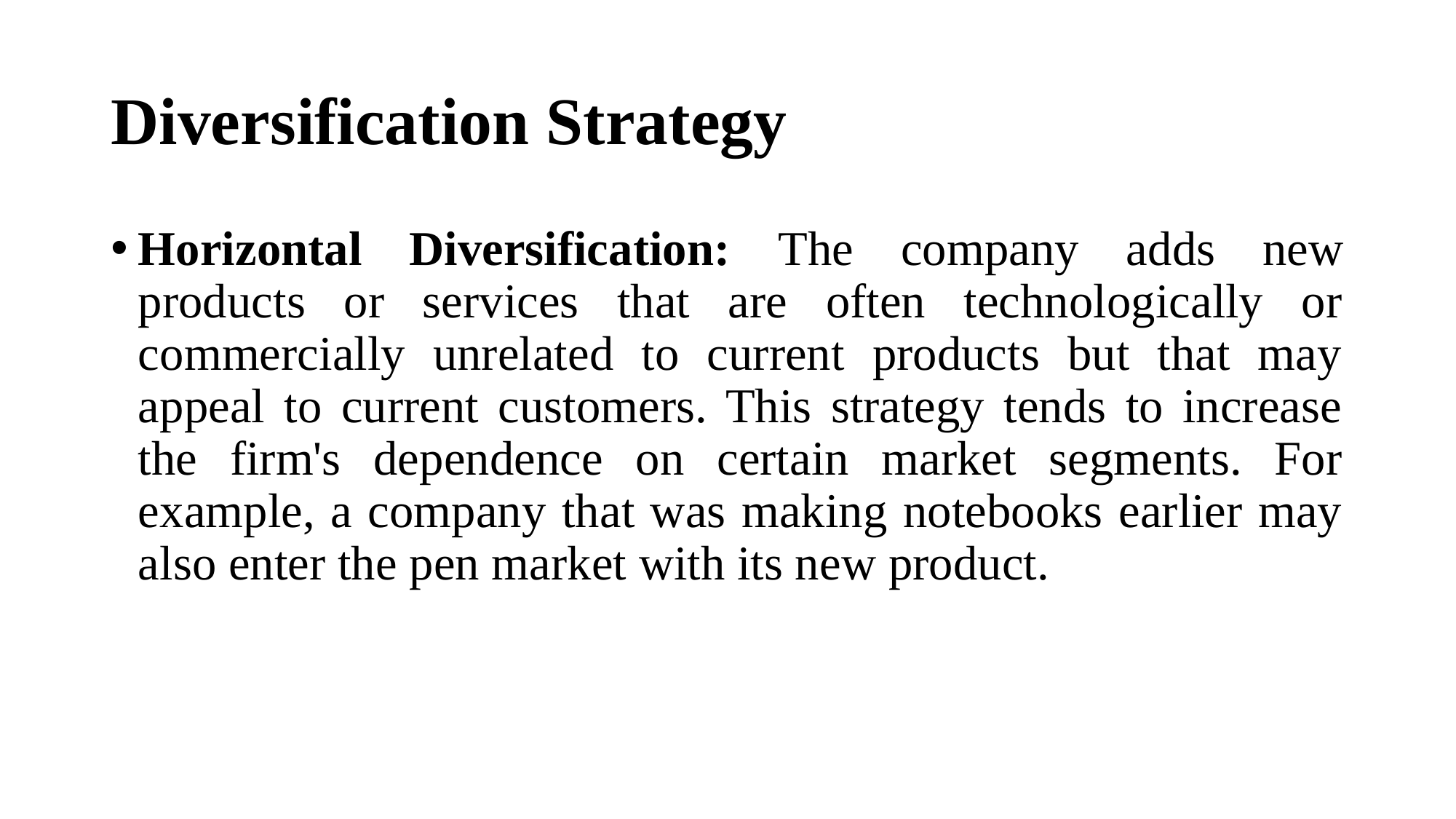

# Diversification Strategy
Horizontal Diversification: The company adds new products or services that are often technologically or commercially unrelated to current products but that may appeal to current customers. This strategy tends to increase the firm's dependence on certain market segments. For example, a company that was making notebooks earlier may also enter the pen market with its new product.